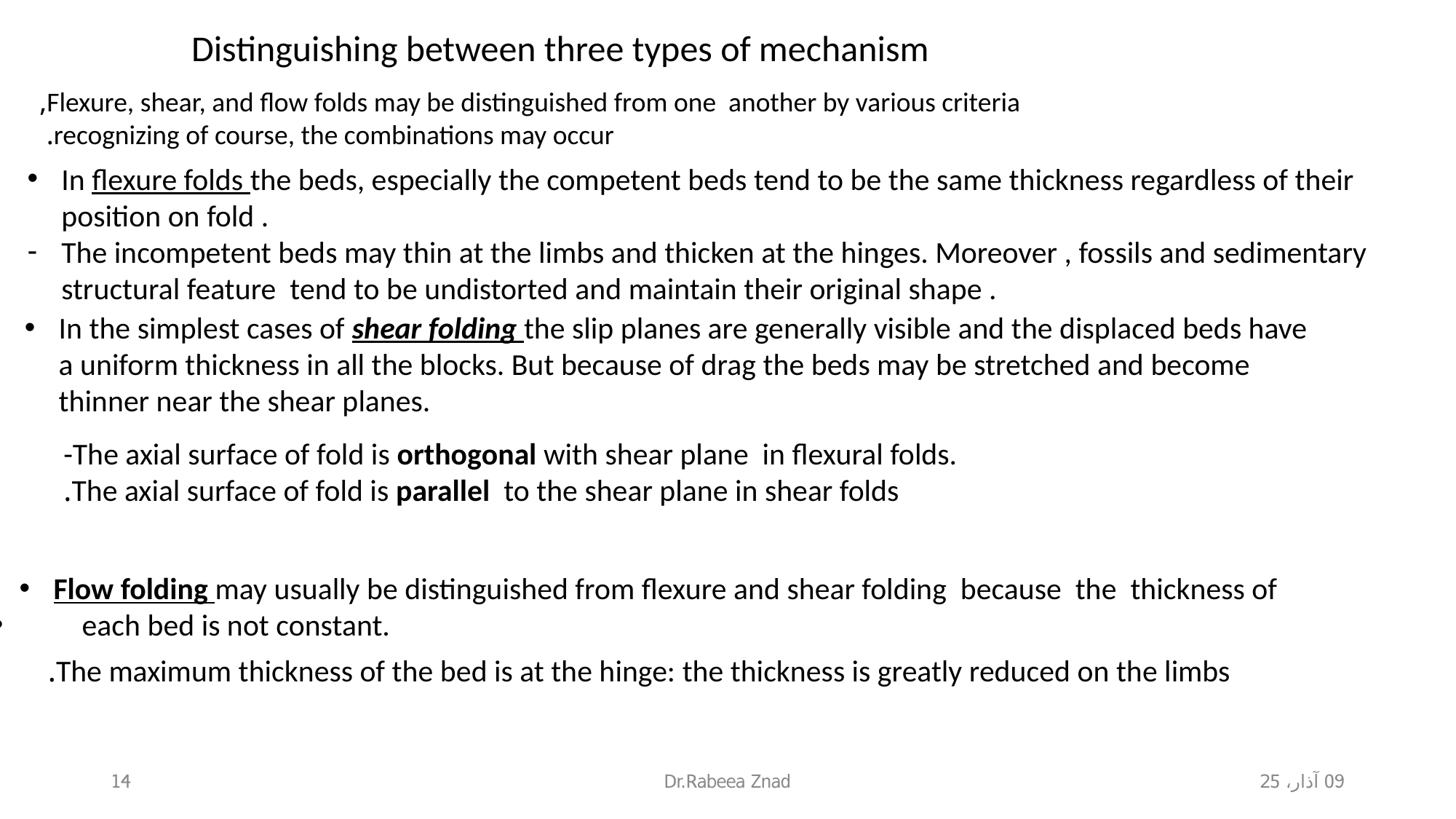

Distinguishing between three types of mechanism
Flexure, shear, and flow folds may be distinguished from one  another by various criteria,
recognizing of course, the combinations may occur.
In flexure folds the beds, especially the competent beds tend to be the same thickness regardless of their position on fold .
The incompetent beds may thin at the limbs and thicken at the hinges. Moreover , fossils and sedimentary structural feature  tend to be undistorted and maintain their original shape .
In the simplest cases of shear folding the slip planes are generally visible and the displaced beds have a uniform thickness in all the blocks. But because of drag the beds may be stretched and become thinner near the shear planes.
-The axial surface of fold is orthogonal with shear plane  in flexural folds.
The axial surface of fold is parallel  to the shear plane in shear folds.
Flow folding may usually be distinguished from flexure and shear folding  because  the  thickness of
        each bed is not constant.
The maximum thickness of the bed is at the hinge: the thickness is greatly reduced on the limbs.
14
Dr.Rabeea Znad
09 آذار، 25